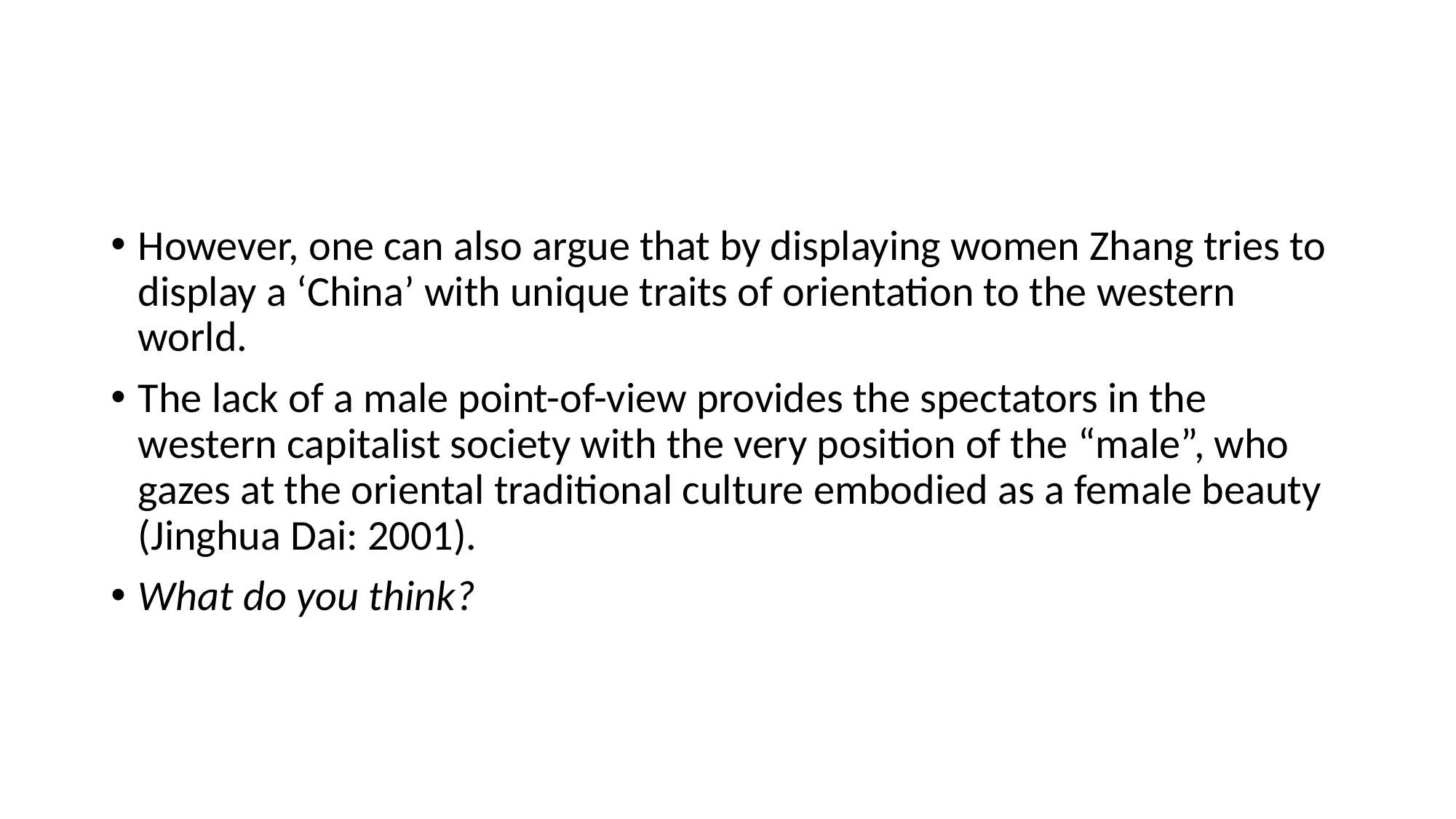

#
However, one can also argue that by displaying women Zhang tries to display a ‘China’ with unique traits of orientation to the western world.
The lack of a male point-of-view provides the spectators in the western capitalist society with the very position of the “male”, who gazes at the oriental traditional culture embodied as a female beauty (Jinghua Dai: 2001).
What do you think?